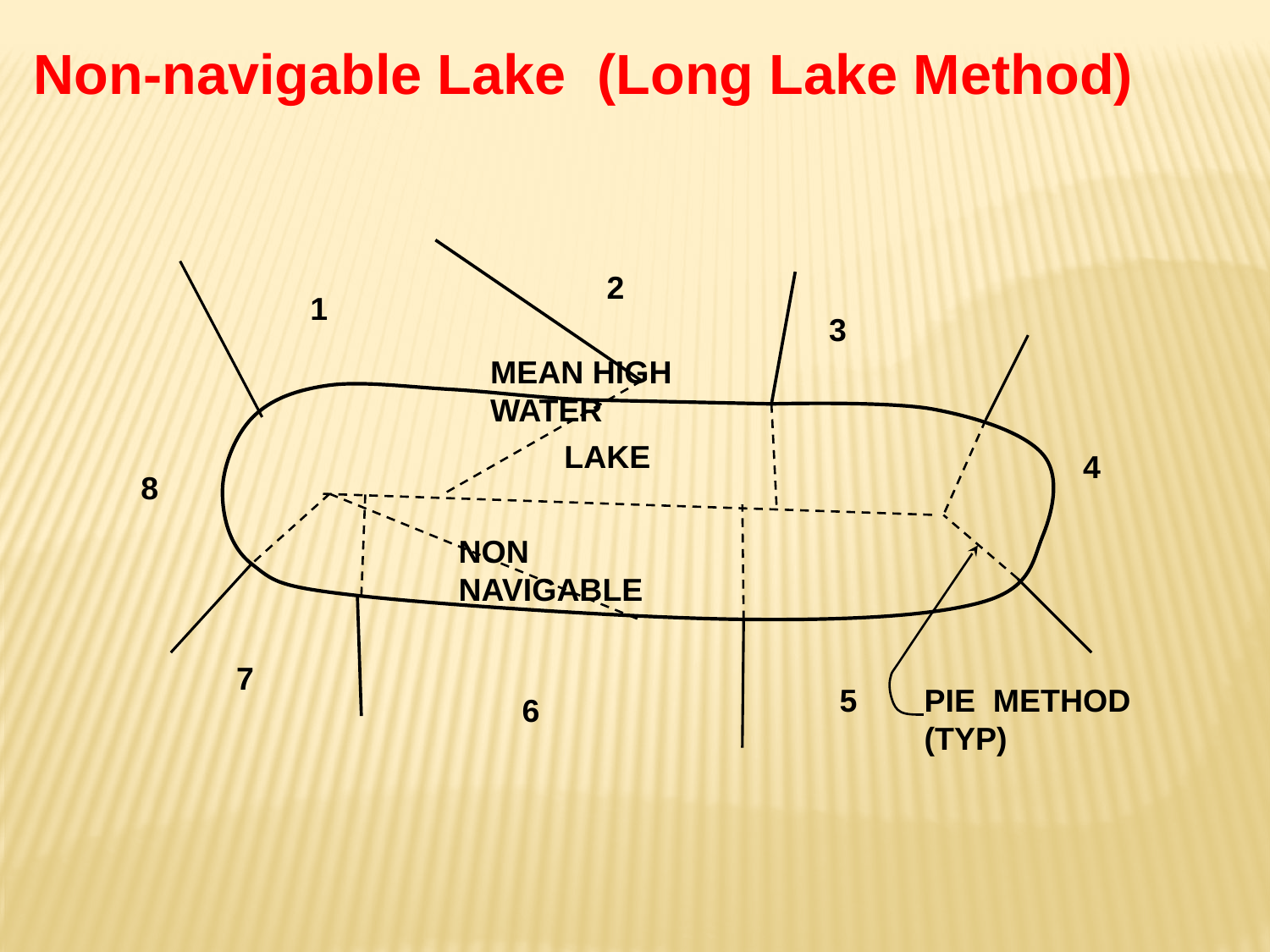

Non-navigable Lake  (Long Lake Method)
2
1
3
MEAN HIGH WATER

LAKE
4
8
NON  NAVIGABLE

7
5
PIE  METHOD (TYP)
6